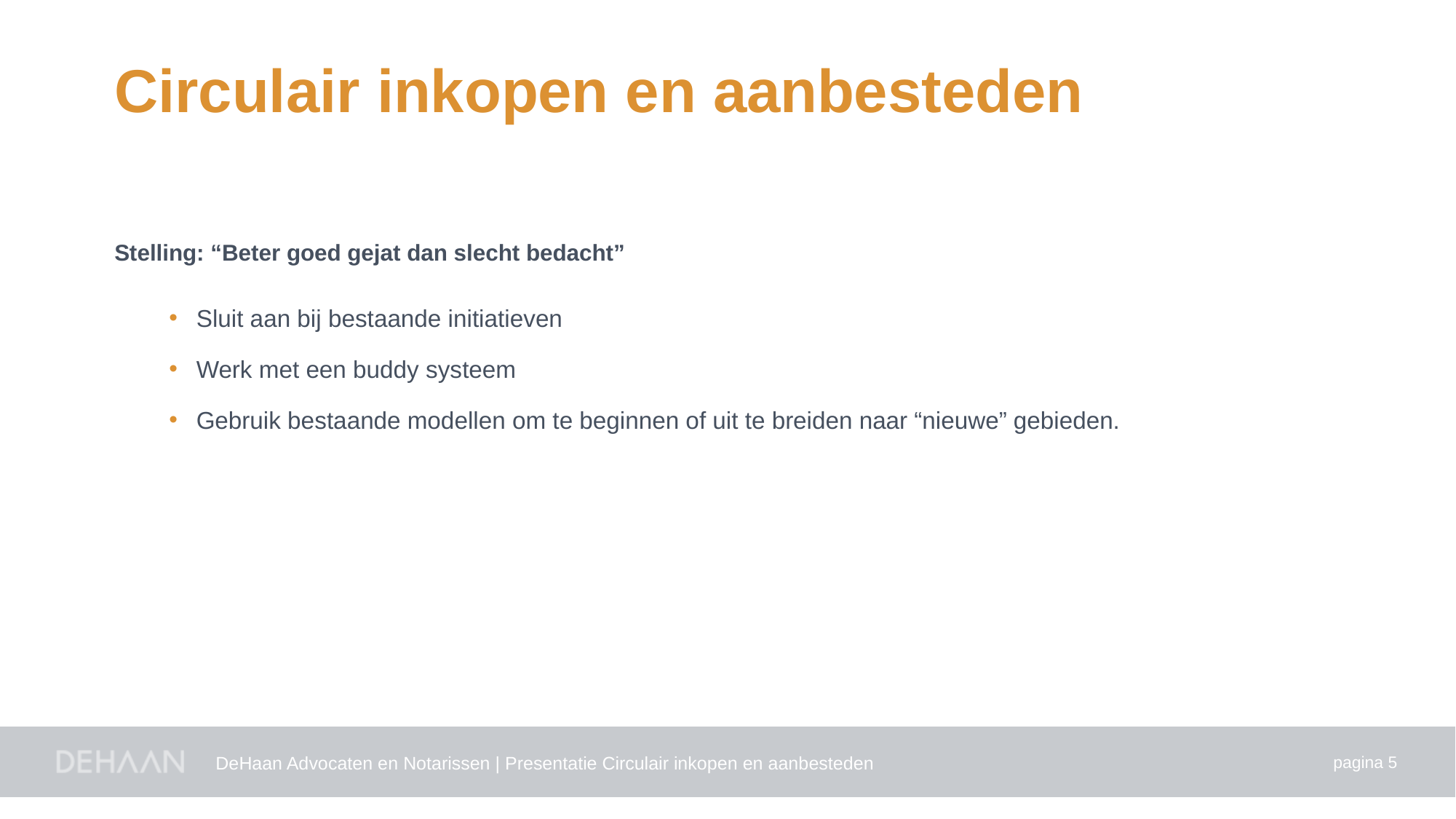

Circulair inkopen en aanbesteden
Stelling: “Beter goed gejat dan slecht bedacht”
Sluit aan bij bestaande initiatieven
Werk met een buddy systeem
Gebruik bestaande modellen om te beginnen of uit te breiden naar “nieuwe” gebieden.

DeHaan Advocaten en Notarissen | Presentatie Circulair inkopen en aanbesteden